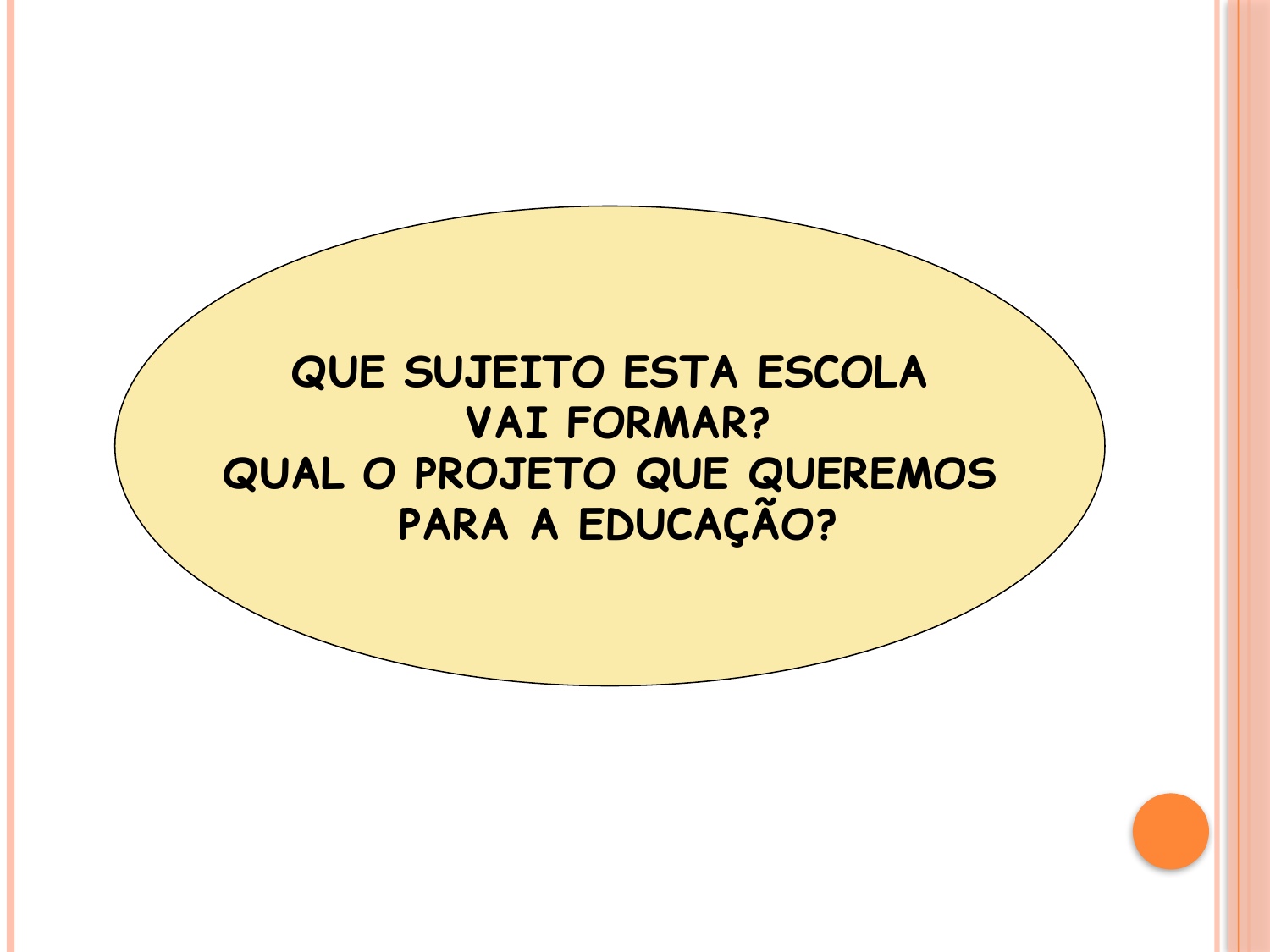

QUE SUJEITO ESTA ESCOLA
 VAI FORMAR?
QUAL O PROJETO QUE QUEREMOS
 PARA A EDUCAÇÃO?